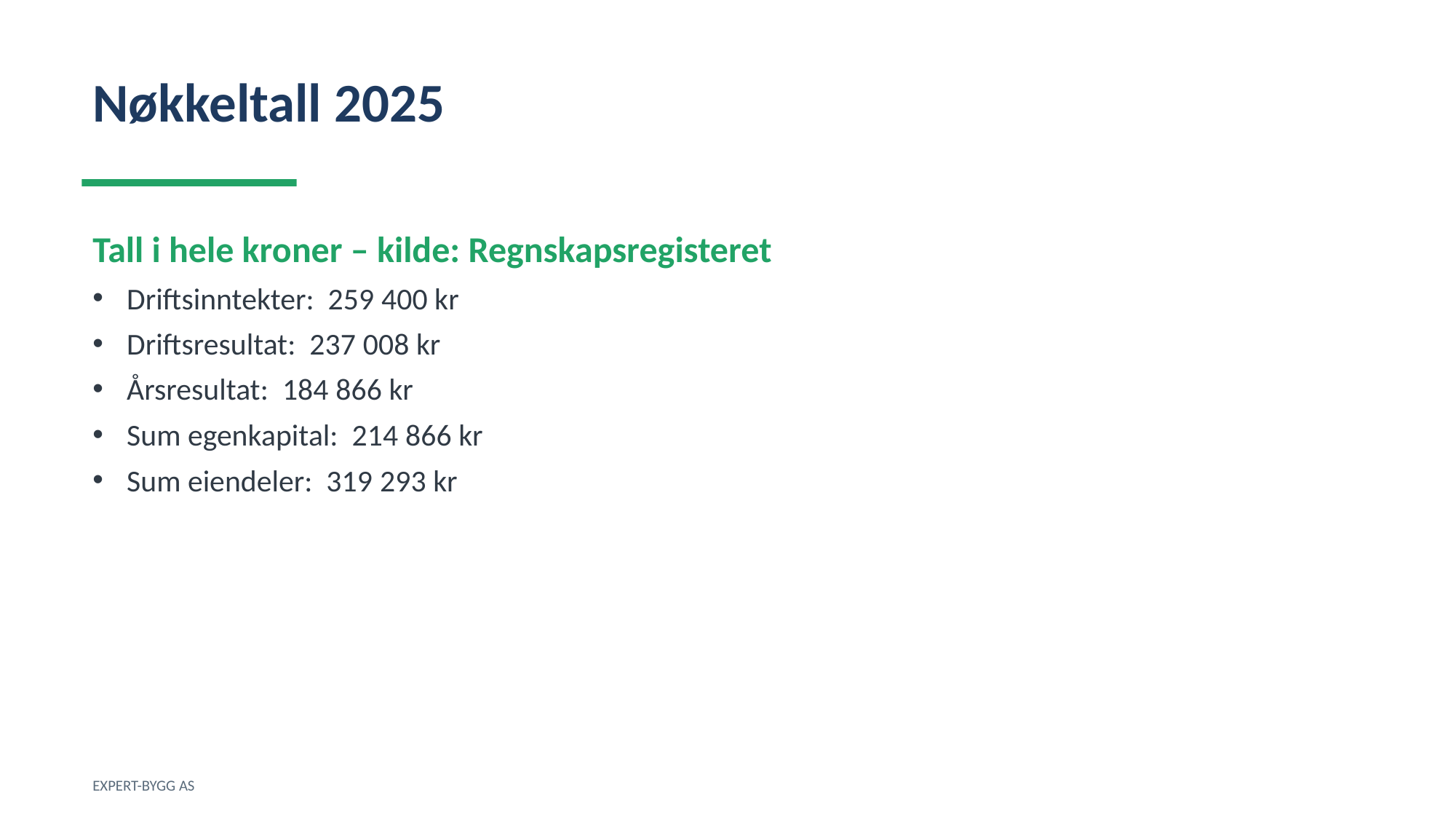

Nøkkeltall 2025

Tall i hele kroner – kilde: Regnskapsregisteret
Driftsinntekter:  259 400 kr
Driftsresultat:  237 008 kr
Årsresultat:  184 866 kr
Sum egenkapital:  214 866 kr
Sum eiendeler:  319 293 kr
EXPERT-BYGG AS